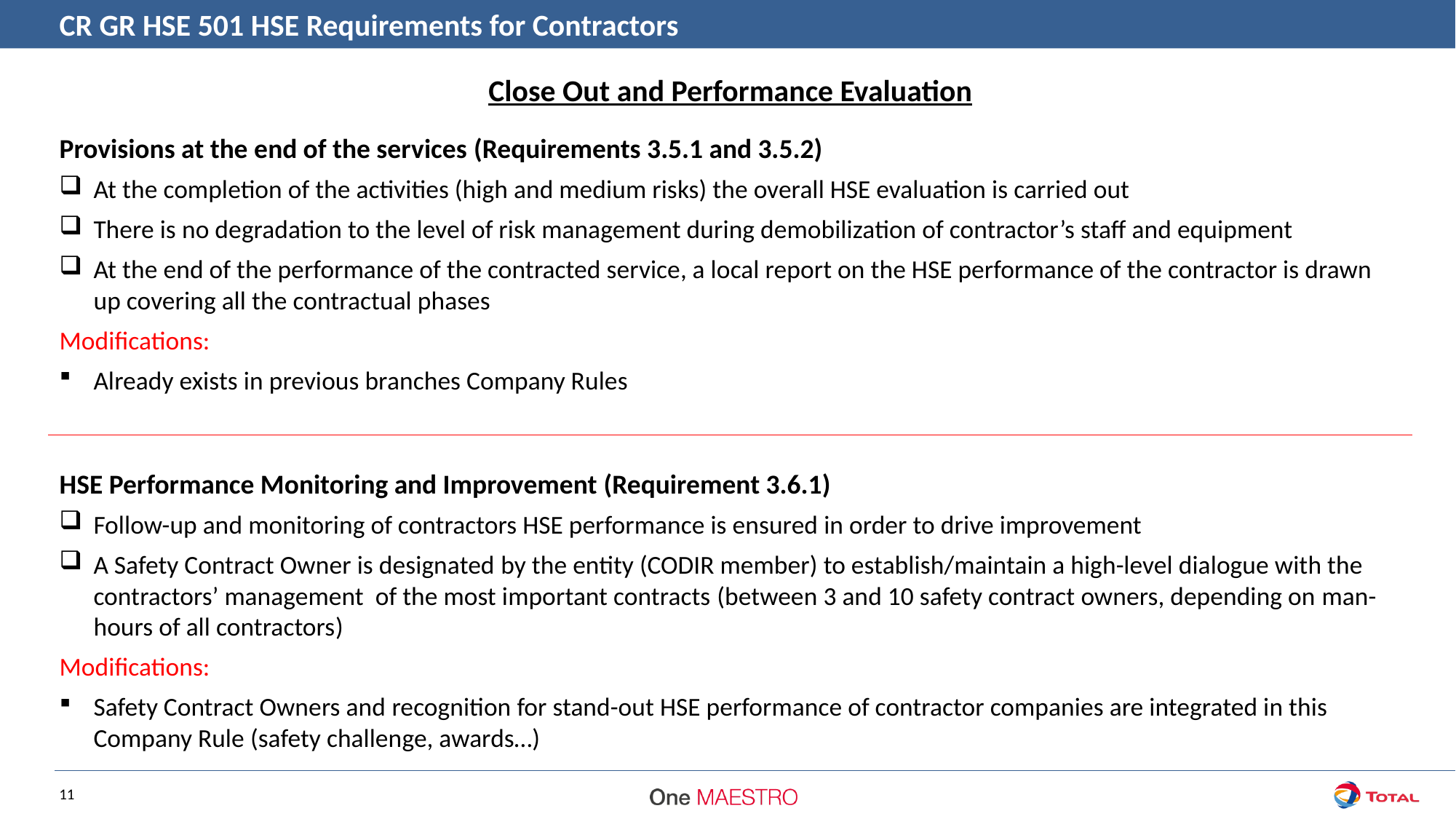

CR GR HSE 501 HSE Requirements for Contractors
Close Out and Performance Evaluation

Provisions at the end of the services (Requirements 3.5.1 and 3.5.2)
At the completion of the activities (high and medium risks) the overall HSE evaluation is carried out
There is no degradation to the level of risk management during demobilization of contractor’s staff and equipment
At the end of the performance of the contracted service, a local report on the HSE performance of the contractor is drawn up covering all the contractual phases
Modifications:
Already exists in previous branches Company Rules
HSE Performance Monitoring and Improvement (Requirement 3.6.1)
Follow-up and monitoring of contractors HSE performance is ensured in order to drive improvement
A Safety Contract Owner is designated by the entity (CODIR member) to establish/maintain a high-level dialogue with the contractors’ management  of the most important contracts (between 3 and 10 safety contract owners, depending on man-hours of all contractors)
Modifications:
Safety Contract Owners and recognition for stand-out HSE performance of contractor companies are integrated in this Company Rule (safety challenge, awards…)